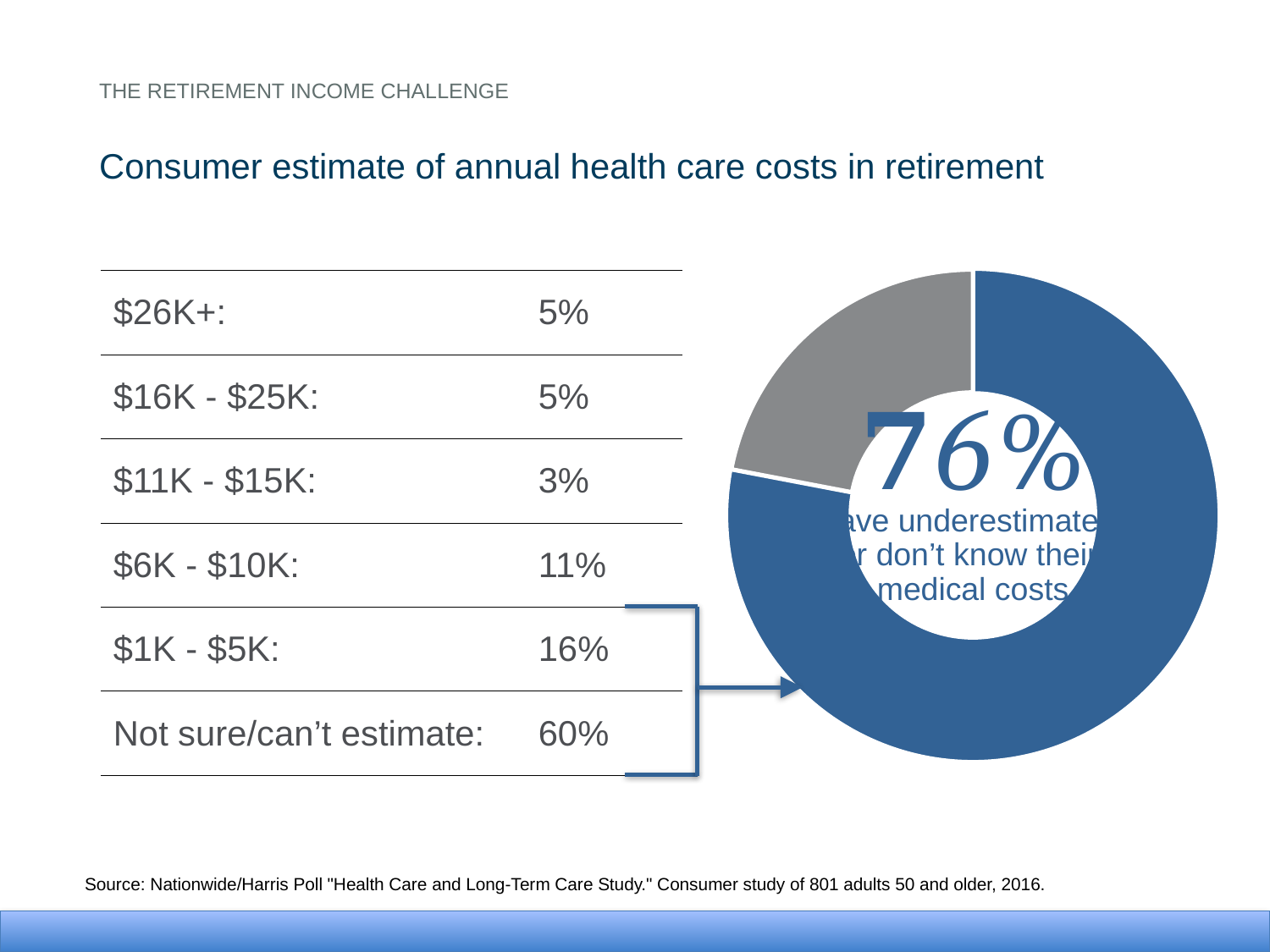

The retirement income challenge
Consumer estimate of annual health care costs in retirement

### Chart

| Category | Sales |
|---|---|
| 1st Qtr | 0.78 |
| 2nd Qtr | 0.22 |
𝟕6%
have underestimated,
or don’t know their
medical costs
| $26K+: | 5% |
| --- | --- |
| $16K - $25K: | 5% |
| $11K - $15K: | 3% |
| $6K - $10K: | 11% |
| $1K - $5K: | 16% |
| Not sure/can’t estimate: | 60% |
Source: Nationwide/Harris Poll "Health Care and Long-Term Care Study." Consumer study of 801 adults 50 and older, 2016.

6